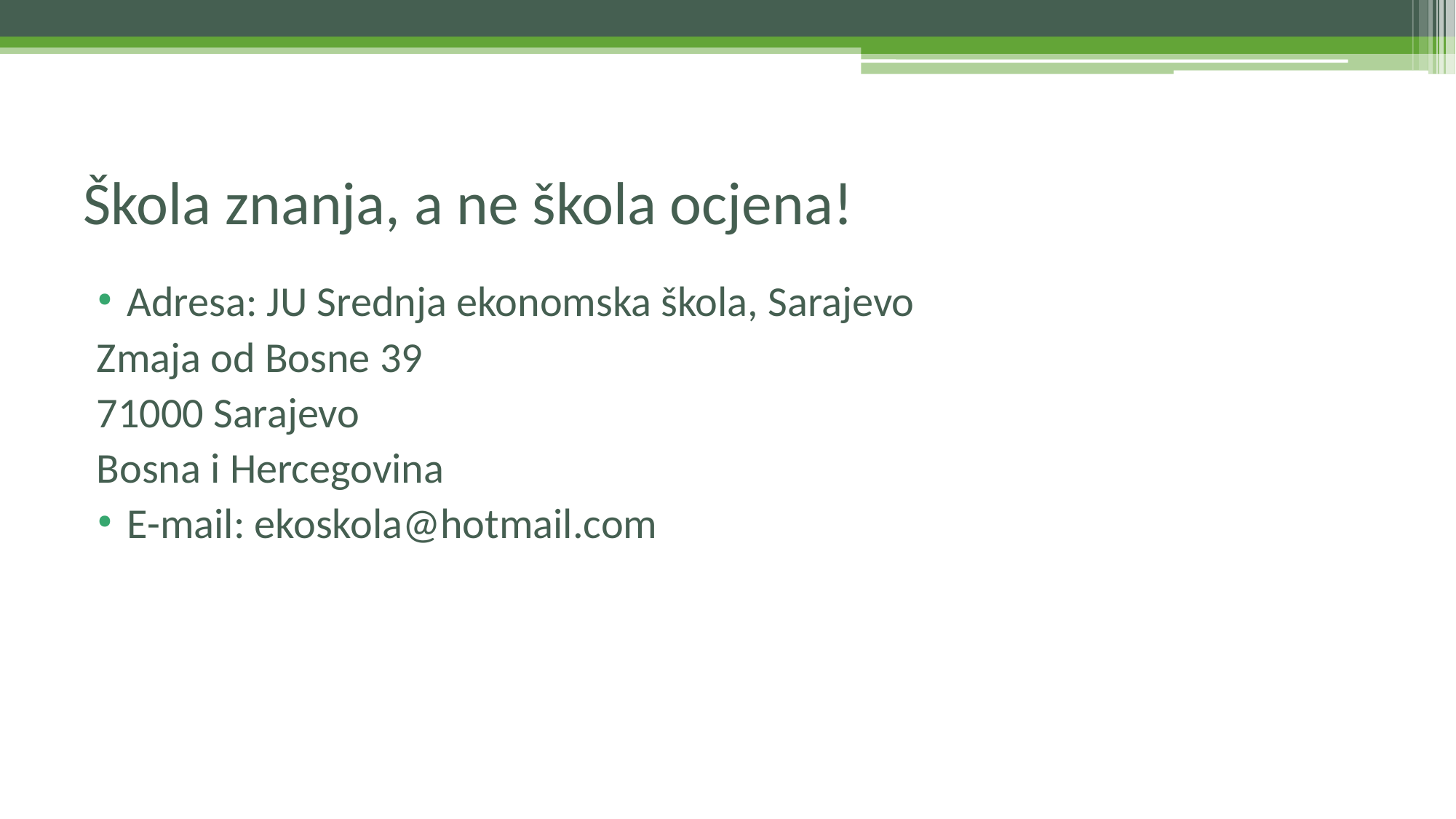

# Škola znanja, a ne škola ocjena!
Adresa: JU Srednja ekonomska škola, Sarajevo
Zmaja od Bosne 39
71000 Sarajevo
Bosna i Hercegovina
E-mail: ekoskola@hotmail.com